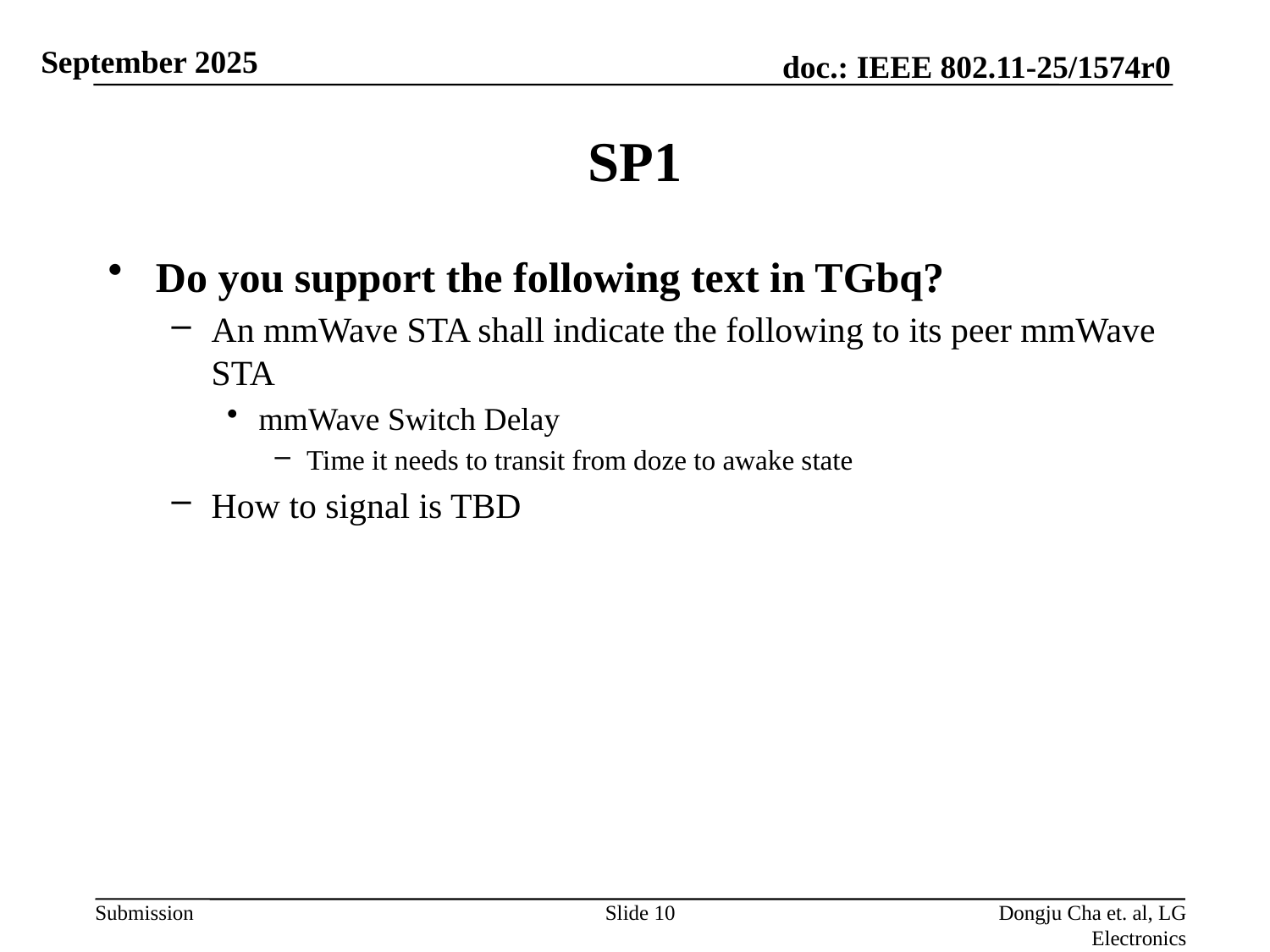

# SP1
Do you support the following text in TGbq?
An mmWave STA shall indicate the following to its peer mmWave STA
mmWave Switch Delay
Time it needs to transit from doze to awake state
How to signal is TBD

Slide 10
Dongju Cha et. al, LG Electronics